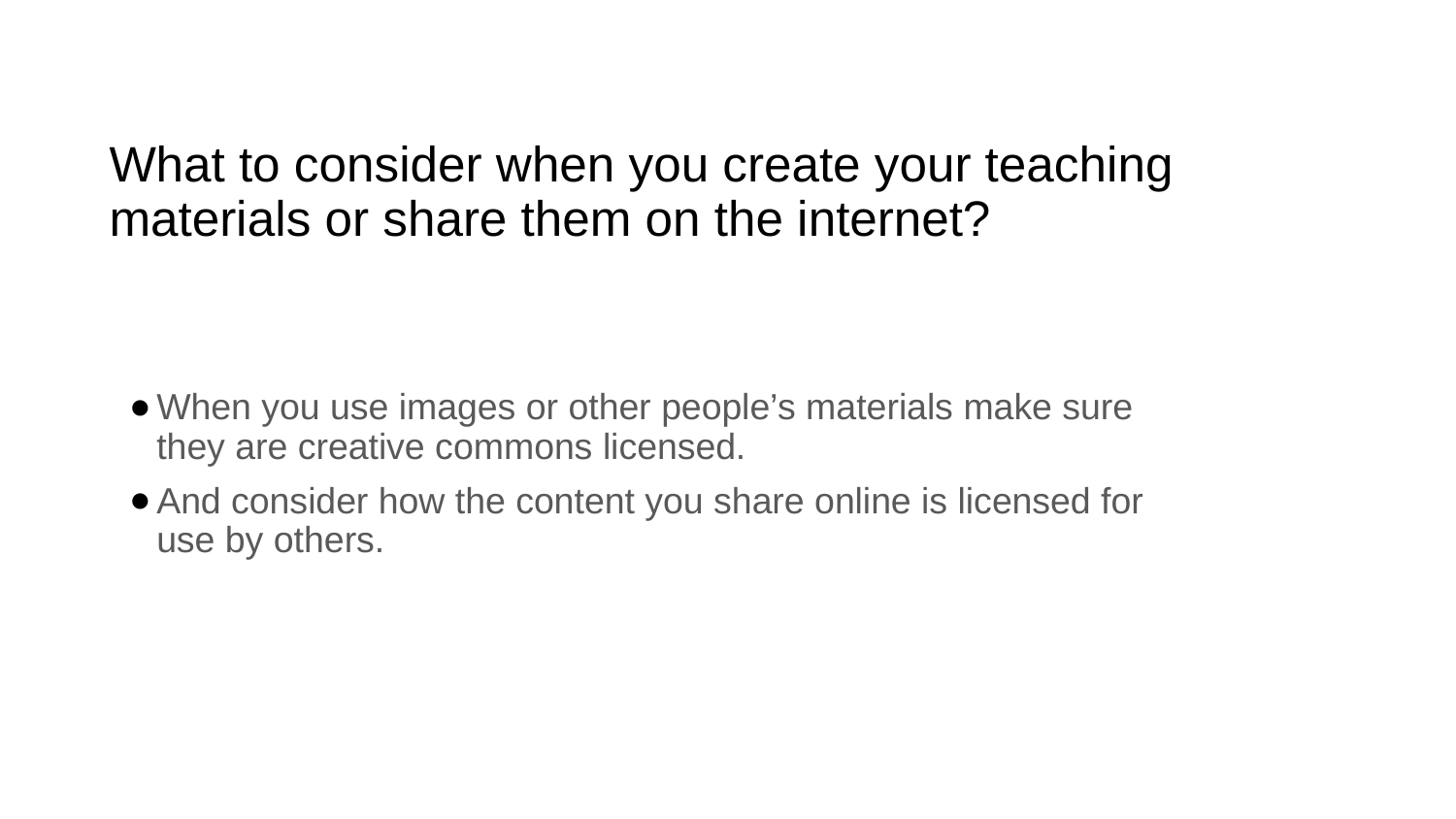

# What to consider when you create your teaching materials or share them on the internet?

When you use images or other people’s materials make sure they are creative commons licensed.
And consider how the content you share online is licensed for use by others.